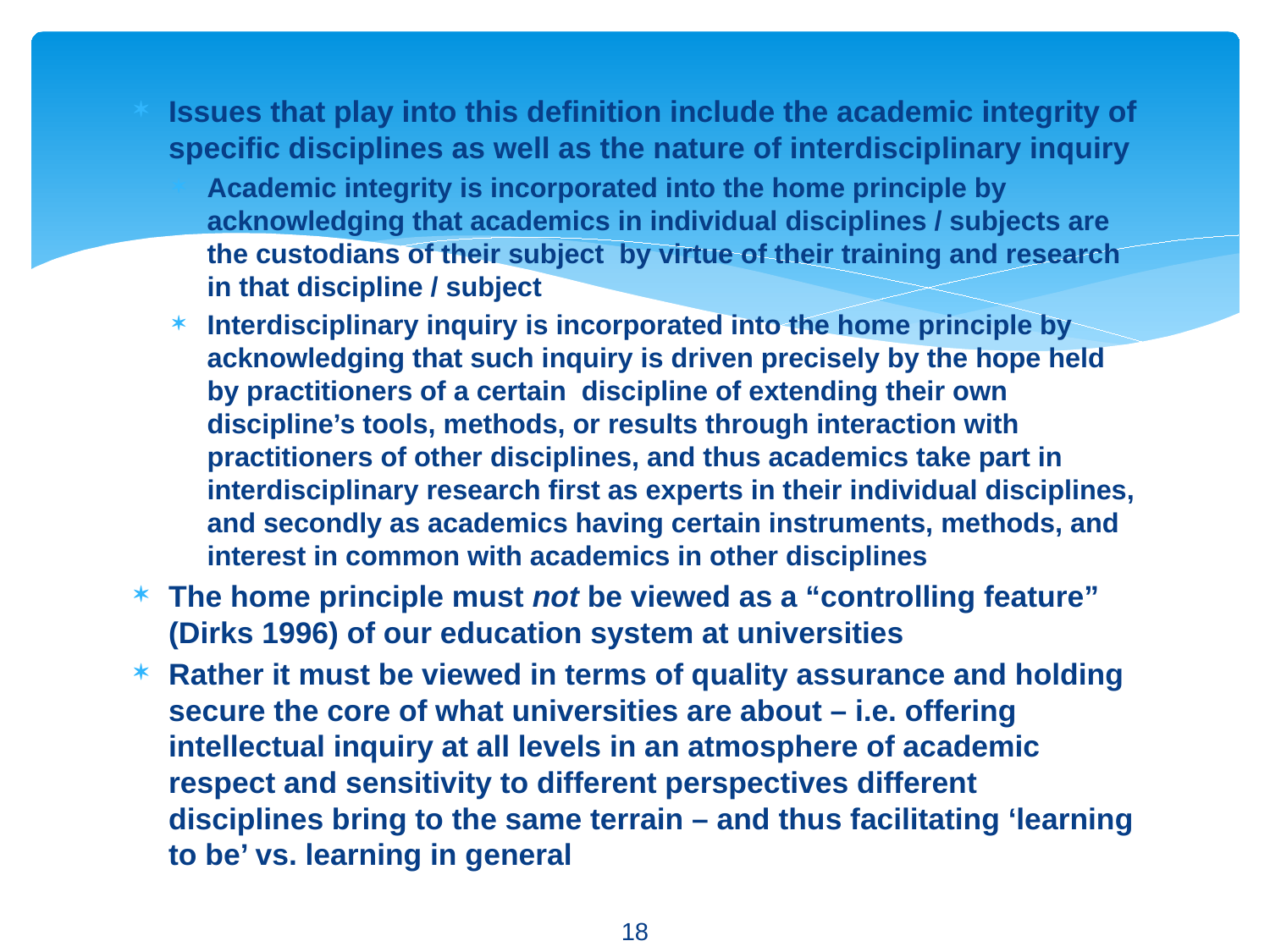

Issues that play into this definition include the academic integrity of specific disciplines as well as the nature of interdisciplinary inquiry
Academic integrity is incorporated into the home principle by acknowledging that academics in individual disciplines / subjects are the custodians of their subject  by virtue of their training and research in that discipline / subject
Interdisciplinary inquiry is incorporated into the home principle by acknowledging that such inquiry is driven precisely by the hope held by practitioners of a certain  discipline of extending their own discipline’s tools, methods, or results through interaction with practitioners of other disciplines, and thus academics take part in interdisciplinary research first as experts in their individual disciplines, and secondly as academics having certain instruments, methods, and interest in common with academics in other disciplines
The home principle must not be viewed as a “controlling feature” (Dirks 1996) of our education system at universities
Rather it must be viewed in terms of quality assurance and holding secure the core of what universities are about – i.e. offering intellectual inquiry at all levels in an atmosphere of academic respect and sensitivity to different perspectives different disciplines bring to the same terrain – and thus facilitating ‘learning to be’ vs. learning in general

18